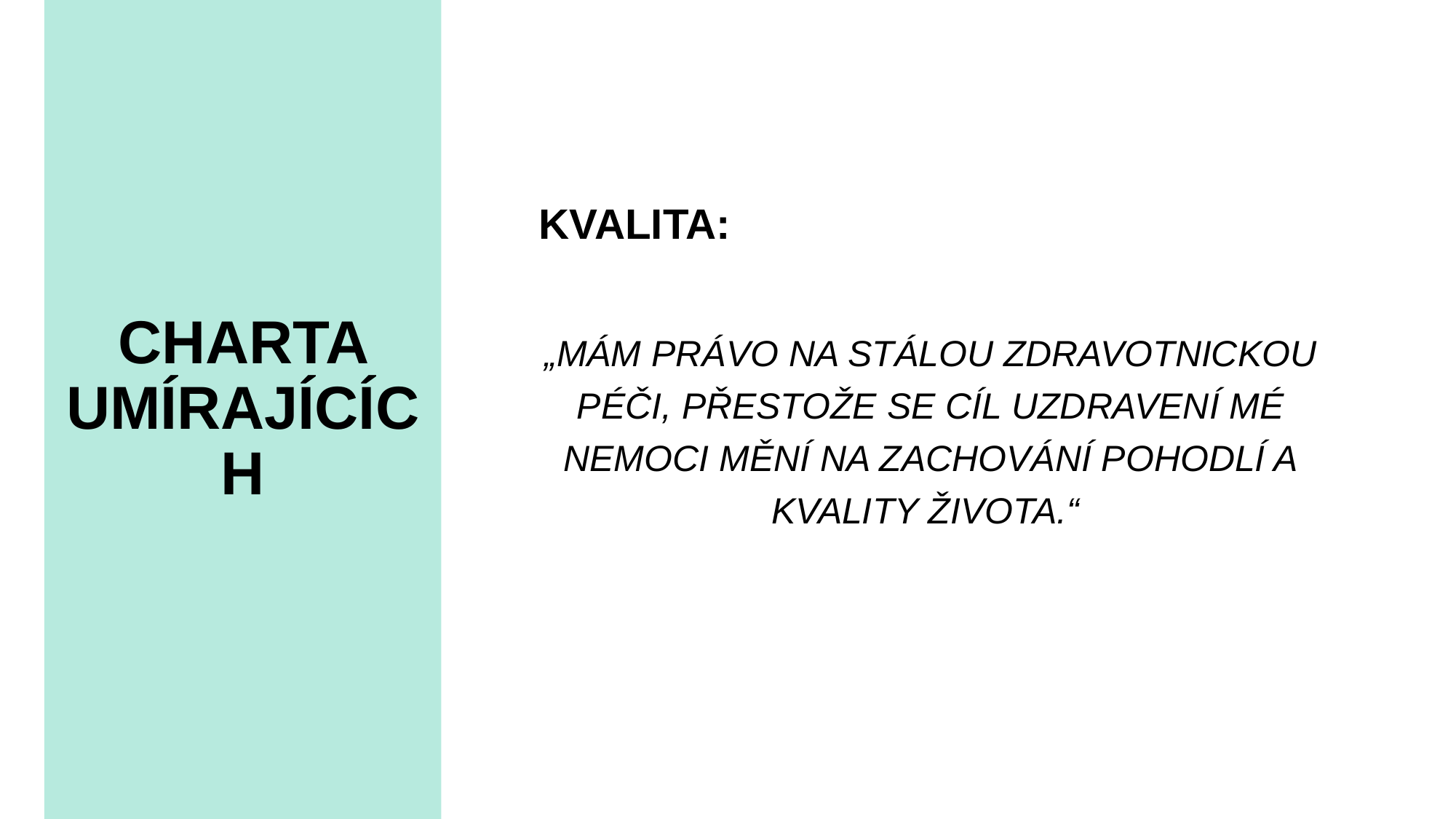

# CHARTA UMÍRAJÍCÍCH
KVALITA:

„Mám právo na stálou zdravotnickou péči, přestože se cíl uzdravení mé nemoci mění na zachování pohodlí a kvality života.“